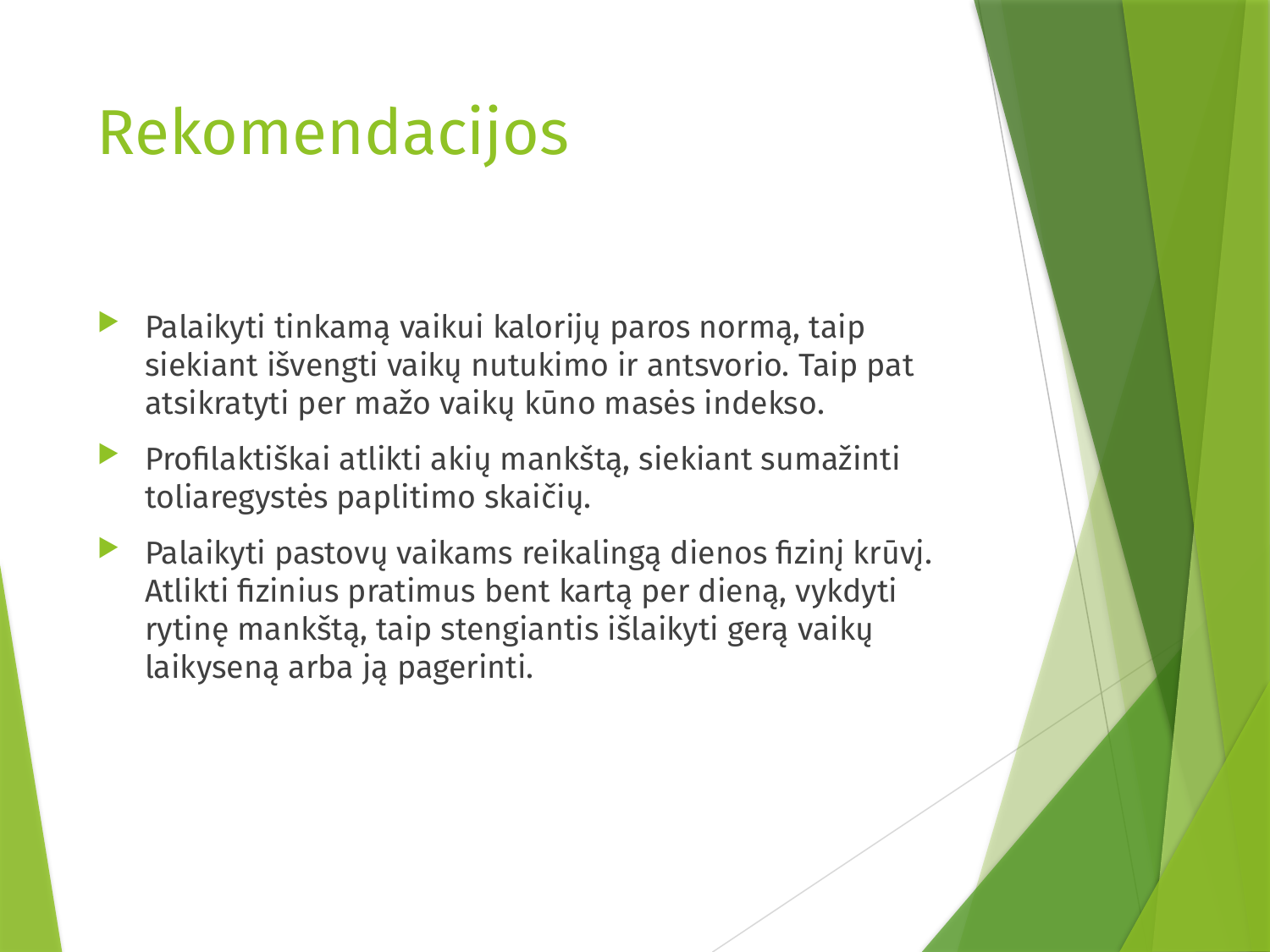

# Rekomendacijos
Palaikyti tinkamą vaikui kalorijų paros normą, taip siekiant išvengti vaikų nutukimo ir antsvorio. Taip pat atsikratyti per mažo vaikų kūno masės indekso.
Profilaktiškai atlikti akių mankštą, siekiant sumažinti toliaregystės paplitimo skaičių.
Palaikyti pastovų vaikams reikalingą dienos fizinį krūvį. Atlikti fizinius pratimus bent kartą per dieną, vykdyti rytinę mankštą, taip stengiantis išlaikyti gerą vaikų laikyseną arba ją pagerinti.